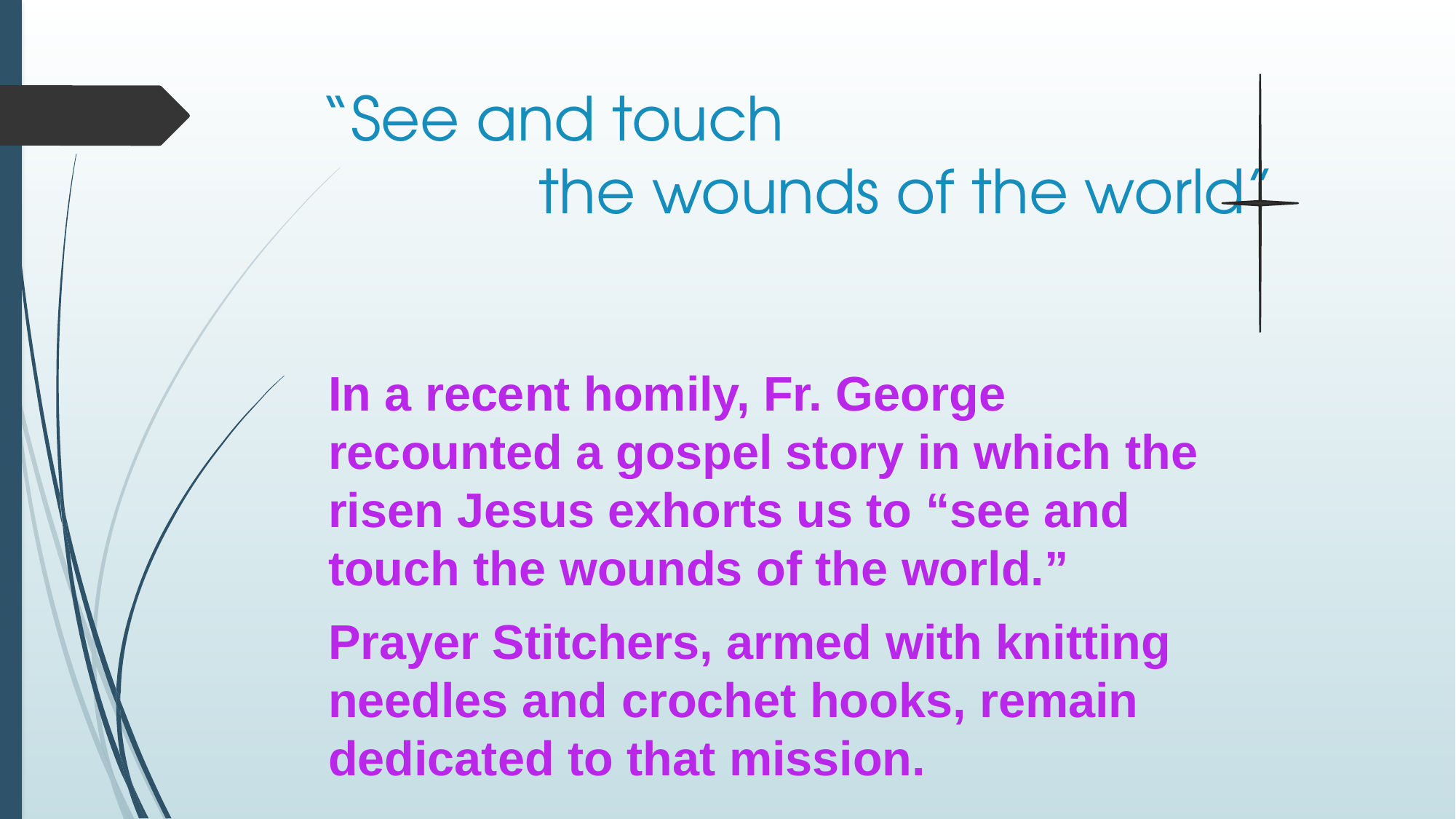

# “See and touch the wounds of the world”

In a recent homily, Fr. George recounted a gospel story in which the risen Jesus exhorts us to “see and touch the wounds of the world.”
Prayer Stitchers, armed with knitting needles and crochet hooks, remain dedicated to that mission.